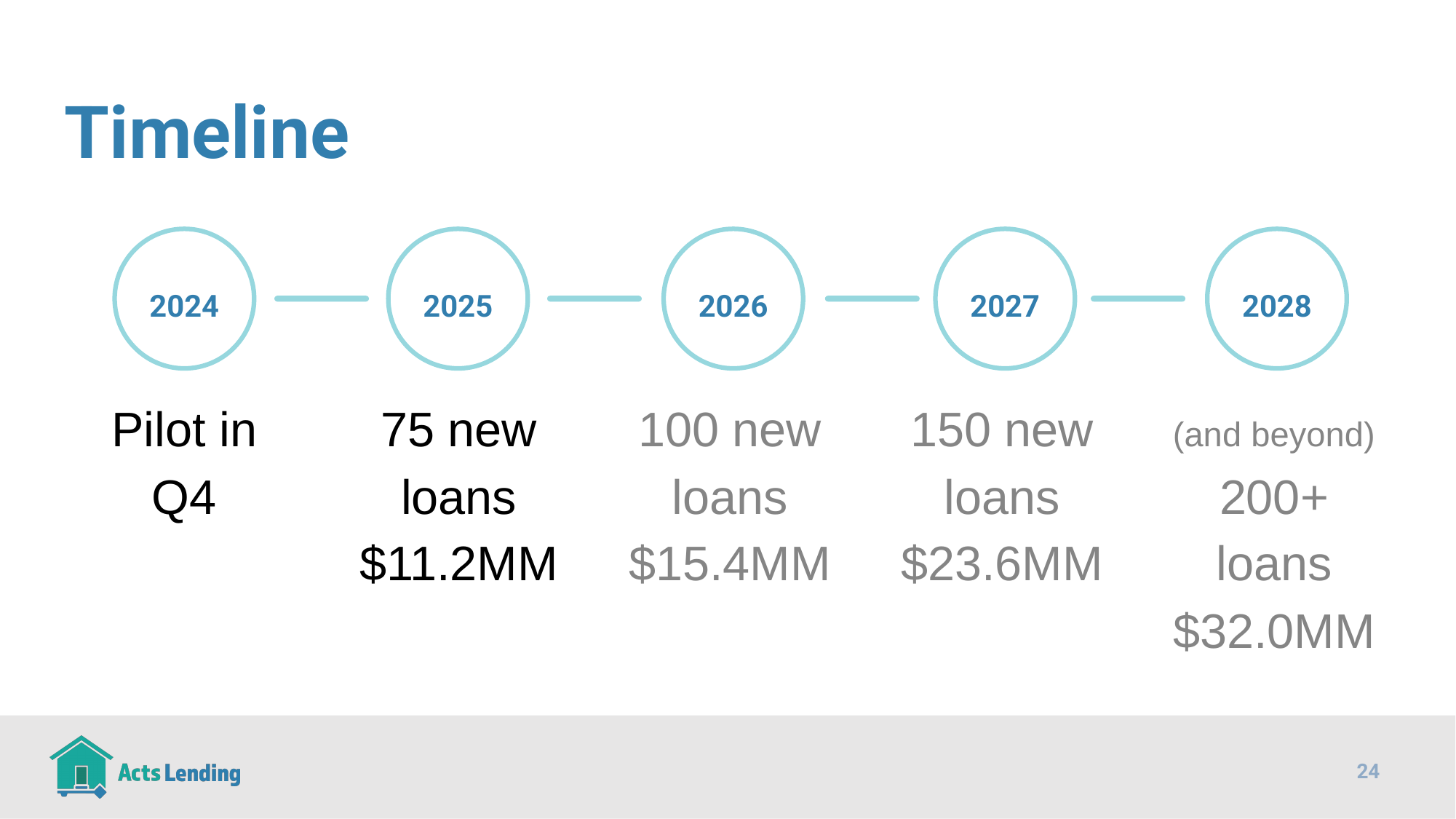

# Timeline

2024
2025
2026
2027
2028

Pilot in Q4
75 new loans $11.2MM
150 new loans $23.6MM
(and beyond) 200+ loans $32.0MM
100 new loans $15.4MM
24